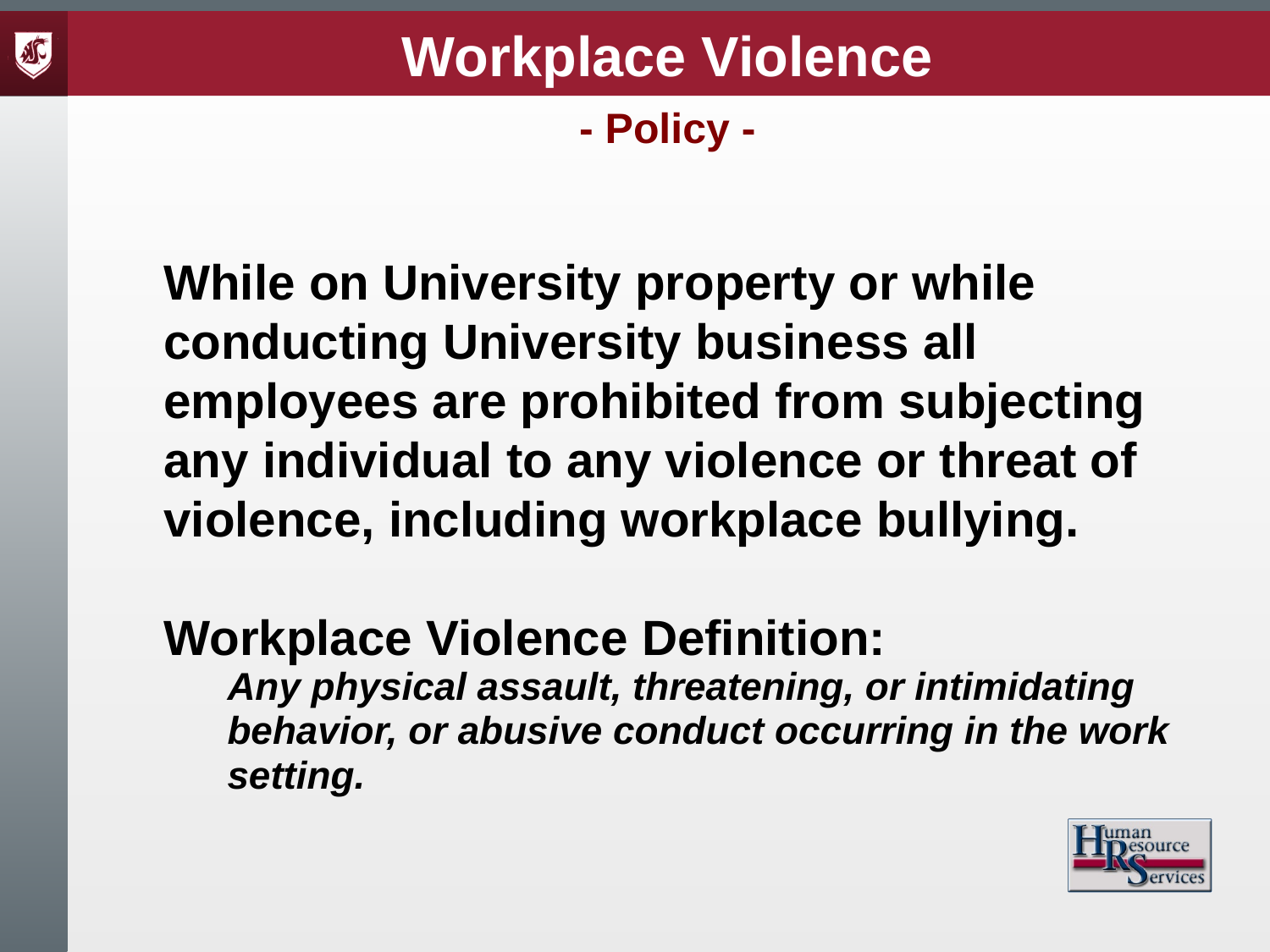

Workplace Violence
- Policy -
While on University property or while conducting University business all employees are prohibited from subjecting any individual to any violence or threat of violence, including workplace bullying.

Workplace Violence Definition:
Any physical assault, threatening, or intimidating behavior, or abusive conduct occurring in the work setting.